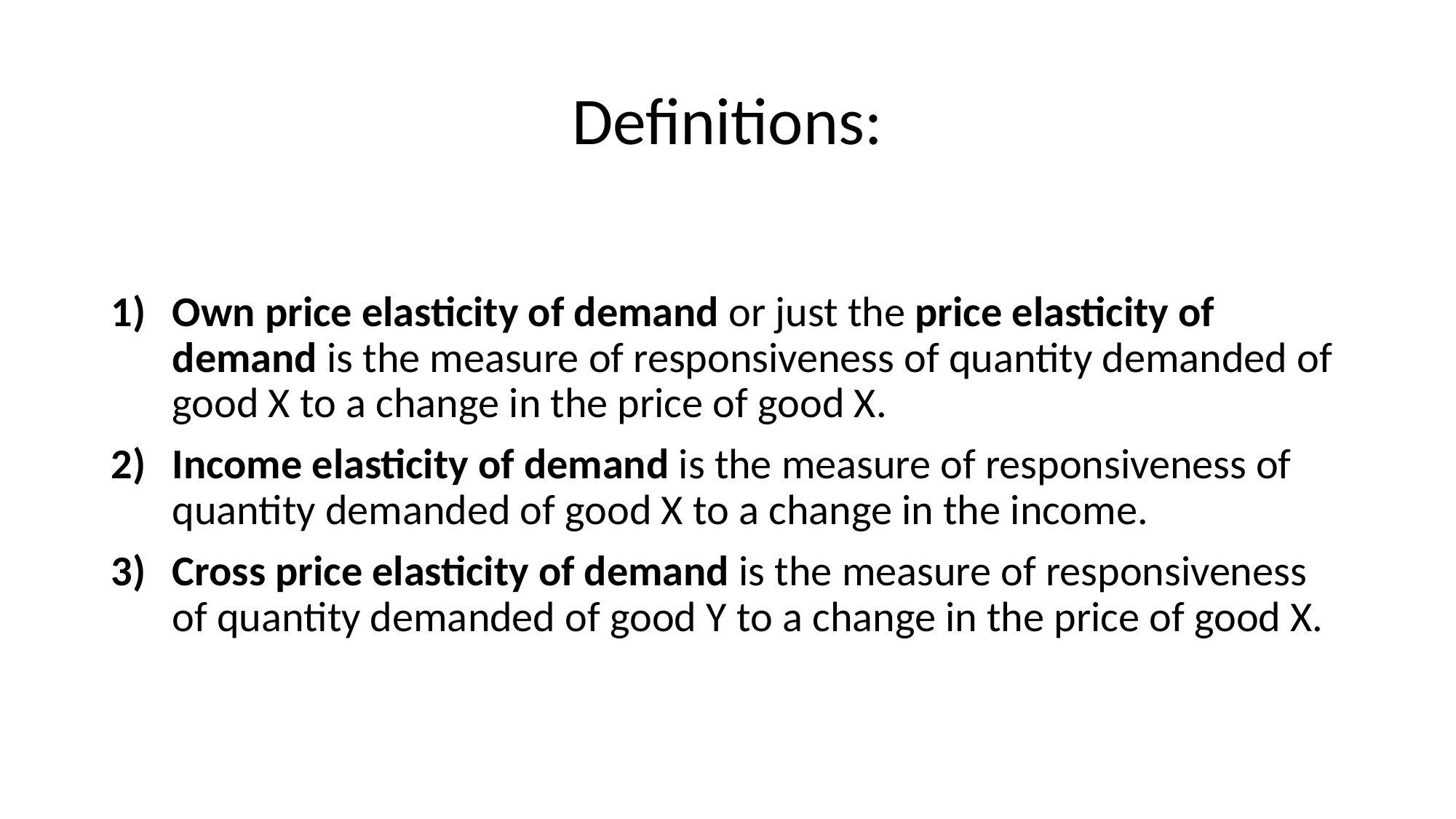

# Definitions:

Own price elasticity of demand or just the price elasticity of demand is the measure of responsiveness of quantity demanded of good X to a change in the price of good X.
Income elasticity of demand is the measure of responsiveness of quantity demanded of good X to a change in the income.
Cross price elasticity of demand is the measure of responsiveness of quantity demanded of good Y to a change in the price of good X.